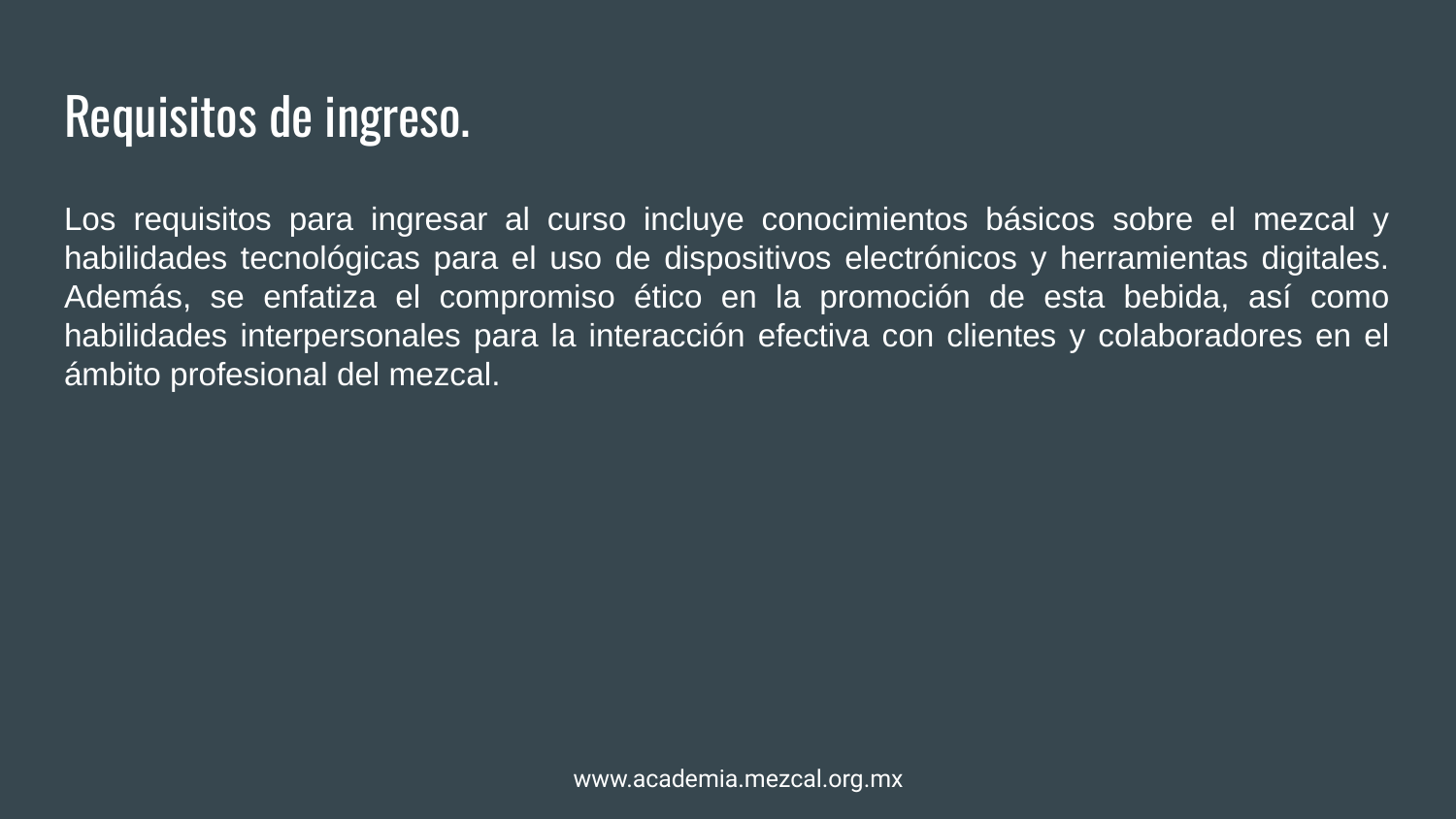

# Requisitos de ingreso.
Los requisitos para ingresar al curso incluye conocimientos básicos sobre el mezcal y habilidades tecnológicas para el uso de dispositivos electrónicos y herramientas digitales. Además, se enfatiza el compromiso ético en la promoción de esta bebida, así como habilidades interpersonales para la interacción efectiva con clientes y colaboradores en el ámbito profesional del mezcal.

www.academia.mezcal.org.mx